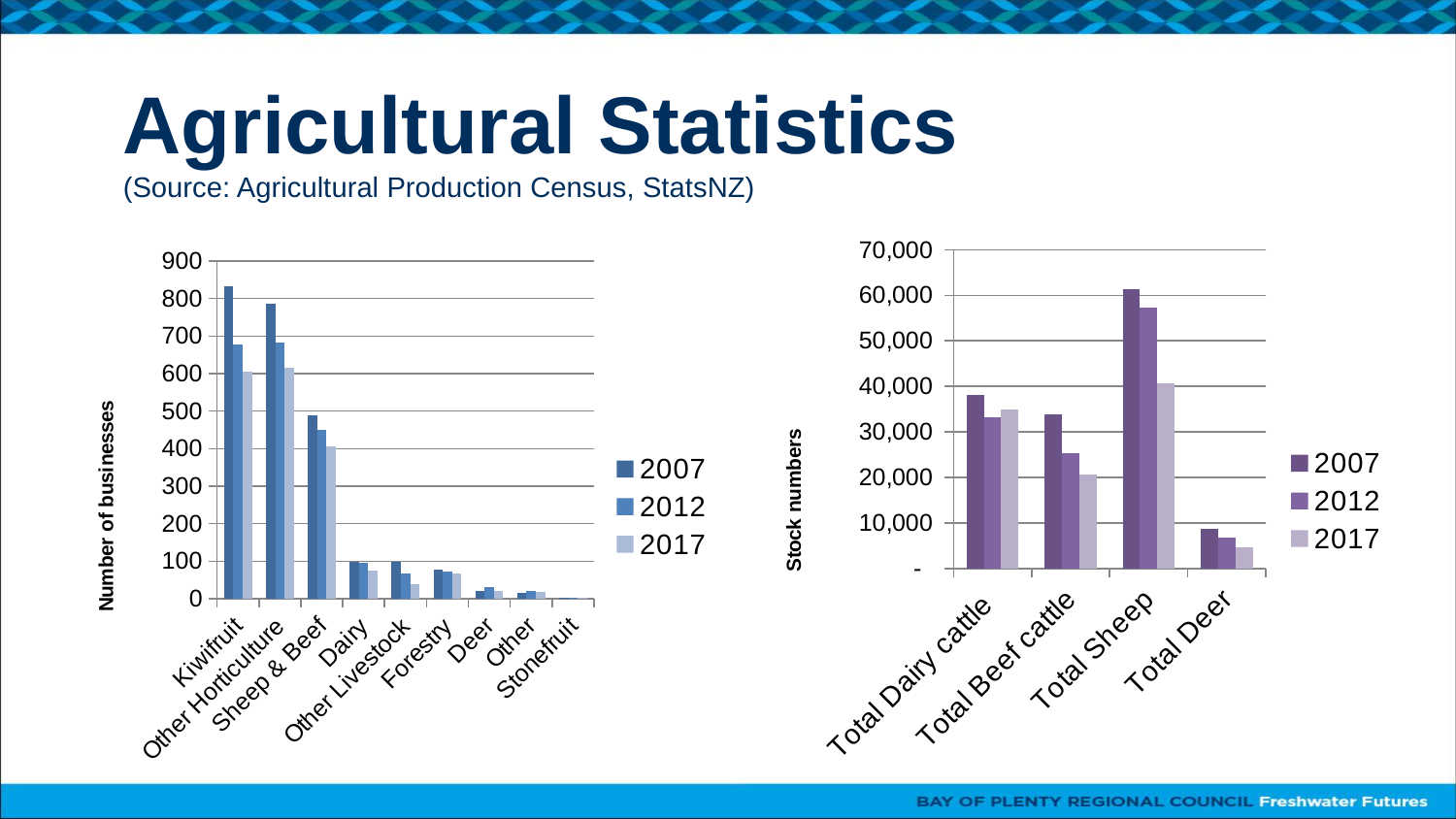

# Agricultural Statistics (Source: Agricultural Production Census, StatsNZ)

### Chart

| Category | 2007 | 2012 | 2017 |
|---|---|---|---|
| Total Dairy cattle  | 38121.0 | 33274.0 | 34938.0 |
| Total Beef cattle | 33884.0 | 25419.0 | 20722.0 |
| Total Sheep | 61374.0 | 57305.0 | 40686.0 |
| Total Deer | 8703.0 | 6683.0 | 4607.0 |

### Chart

| Category | 2007 | 2012 | 2017 |
|---|---|---|---|
| Kiwifruit | 834.0 | 678.0 | 606.0 |
| Other Horticulture | 786.0 | 684.0 | 615.0 |
| Sheep & Beef | 489.0 | 450.0 | 405.0 |
| Dairy | 99.0 | 96.0 | 75.0 |
| Other Livestock | 99.0 | 66.0 | 39.0 |
| Forestry | 78.0 | 72.0 | 66.0 |
| Deer | 21.0 | 30.0 | 21.0 |
| Other | 15.0 | 21.0 | 18.0 |
| Stonefruit | 3.0 | 3.0 | 3.0 |